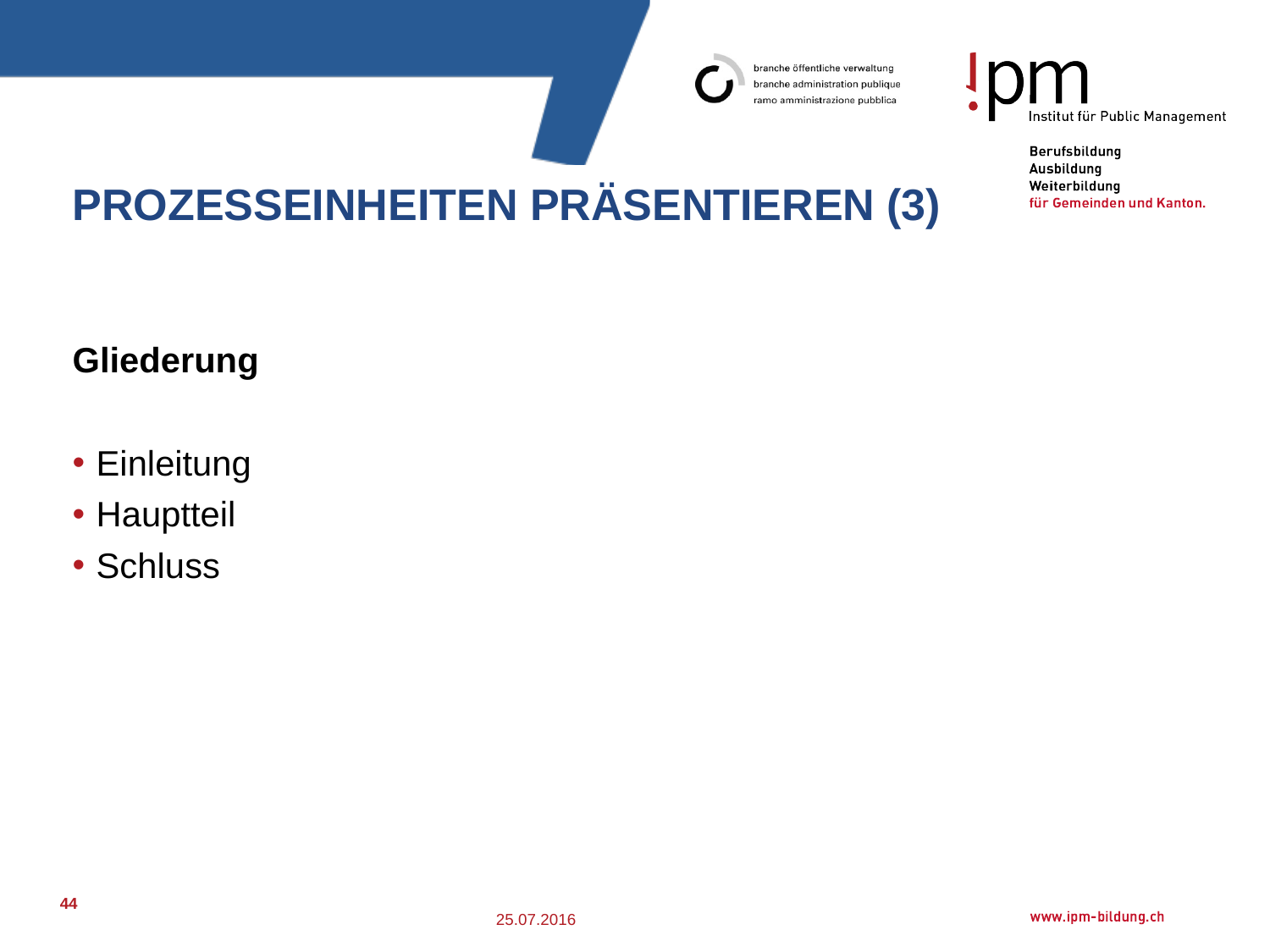

# Prozesseinheiten präsentieren (3)
Gliederung

Einleitung
Hauptteil
Schluss
44
25.07.2016